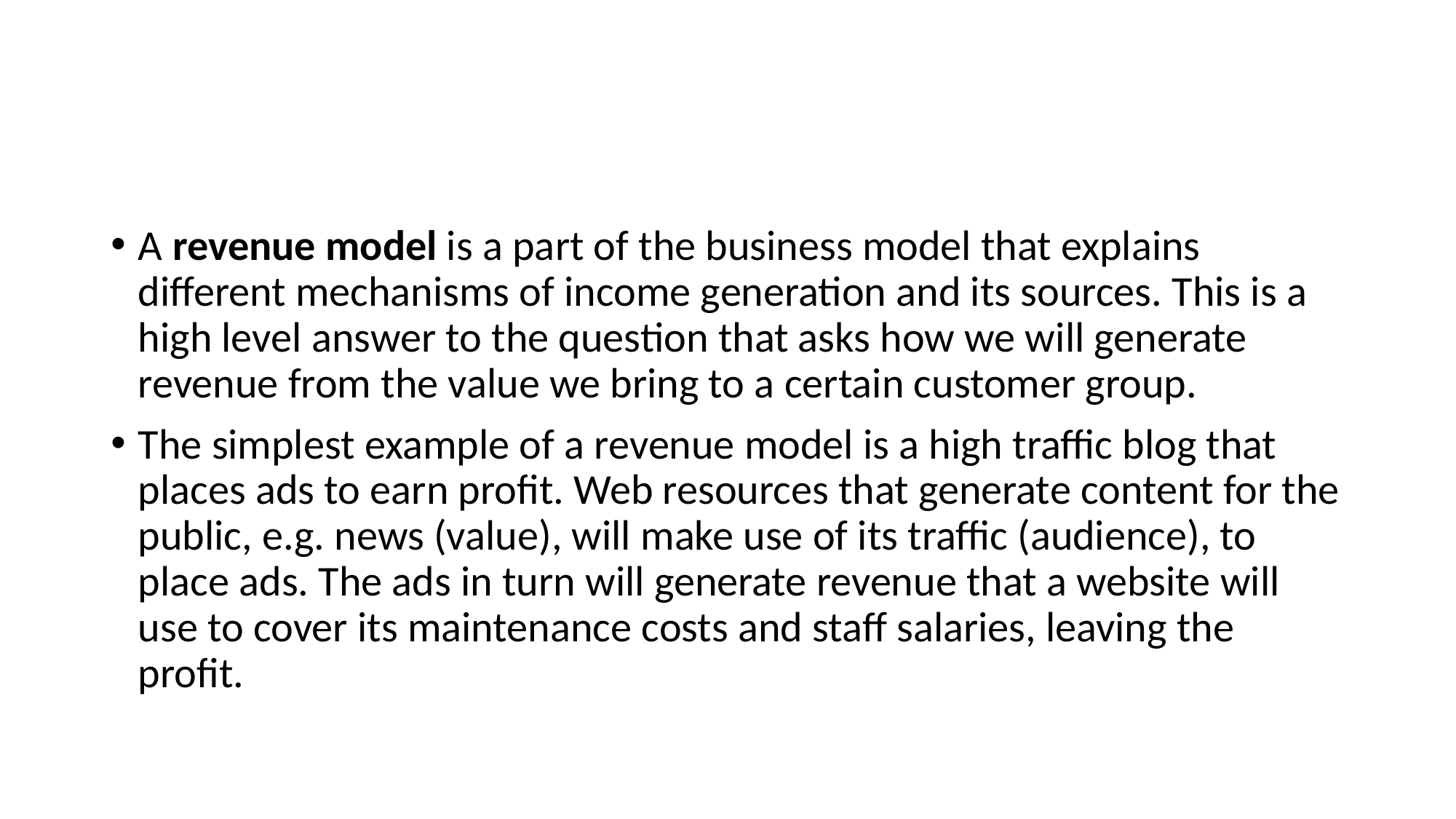

#
A revenue model is a part of the business model that explains different mechanisms of income generation and its sources. This is a high level answer to the question that asks how we will generate revenue from the value we bring to a certain customer group.
The simplest example of a revenue model is a high traffic blog that places ads to earn profit. Web resources that generate content for the public, e.g. news (value), will make use of its traffic (audience), to place ads. The ads in turn will generate revenue that a website will use to cover its maintenance costs and staff salaries, leaving the profit.